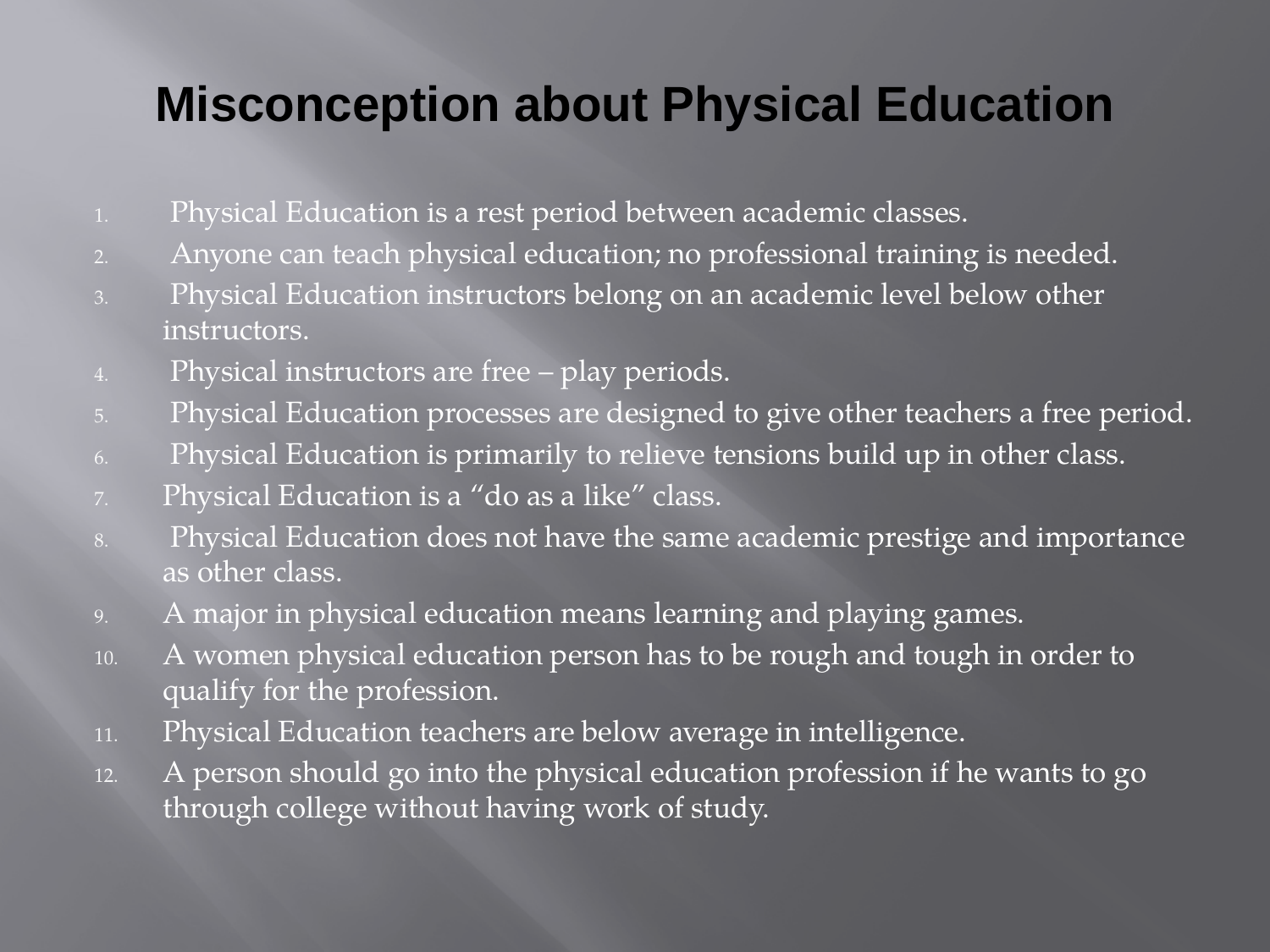

# Misconception about Physical Education
 Physical Education is a rest period between academic classes.
 Anyone can teach physical education; no professional training is needed.
 Physical Education instructors belong on an academic level below other instructors.
 Physical instructors are free – play periods.
 Physical Education processes are designed to give other teachers a free period.
 Physical Education is primarily to relieve tensions build up in other class.
Physical Education is a “do as a like” class.
 Physical Education does not have the same academic prestige and importance as other class.
A major in physical education means learning and playing games.
A women physical education person has to be rough and tough in order to qualify for the profession.
Physical Education teachers are below average in intelligence.
A person should go into the physical education profession if he wants to go through college without having work of study.